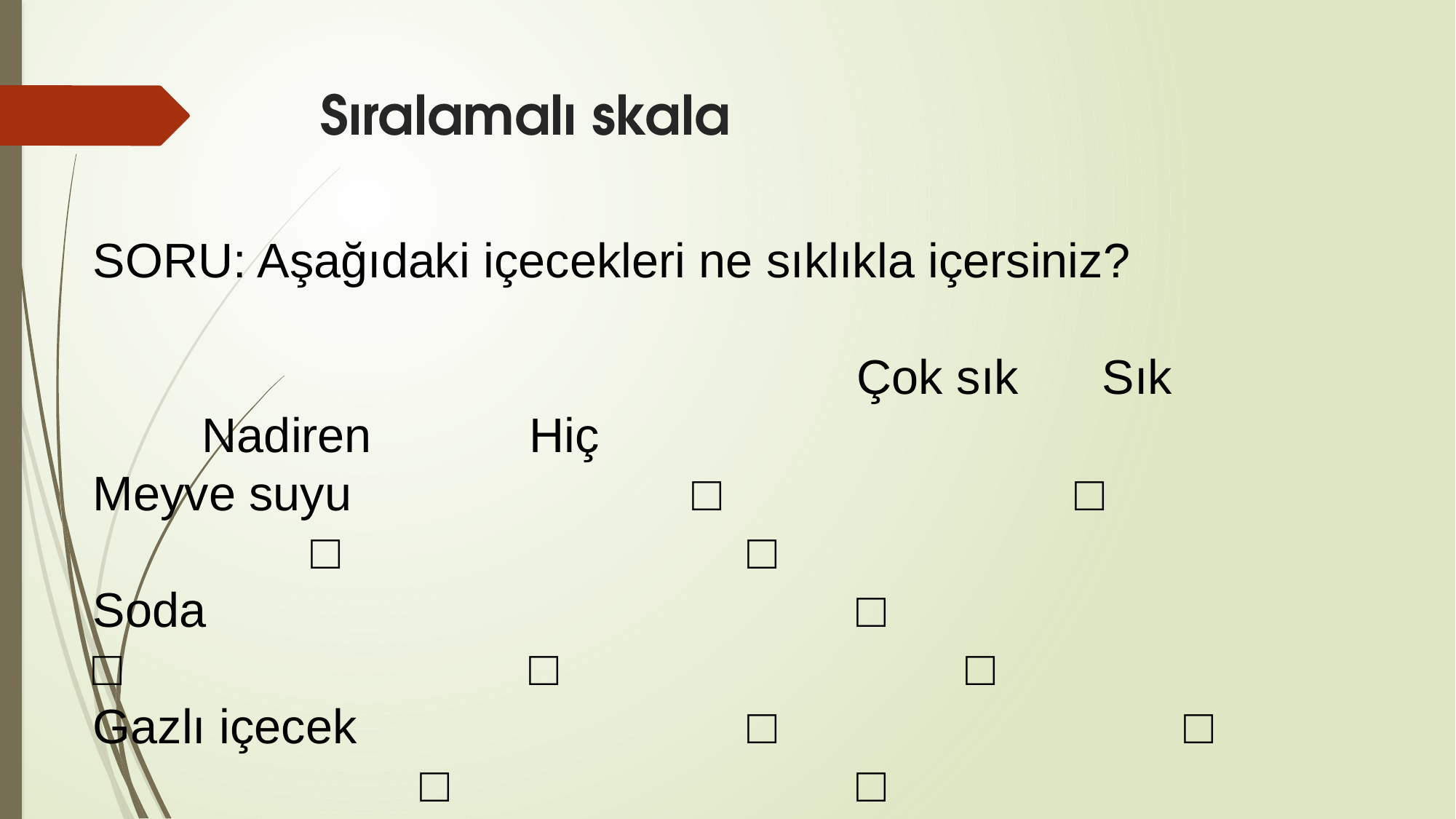

# Sıralamalı skala
SORU: Aşağıdaki içecekleri ne sıklıkla içersiniz?

							Çok sık 	  Sık 		Nadiren 		Hiç
Meyve suyu 			    □ 				□ 				□ 				□
Soda						□ 				□				□				□
Gazlı içecek				□ 				□ 				□ 				□
Ayran 						□ 				□ 				□ 				□